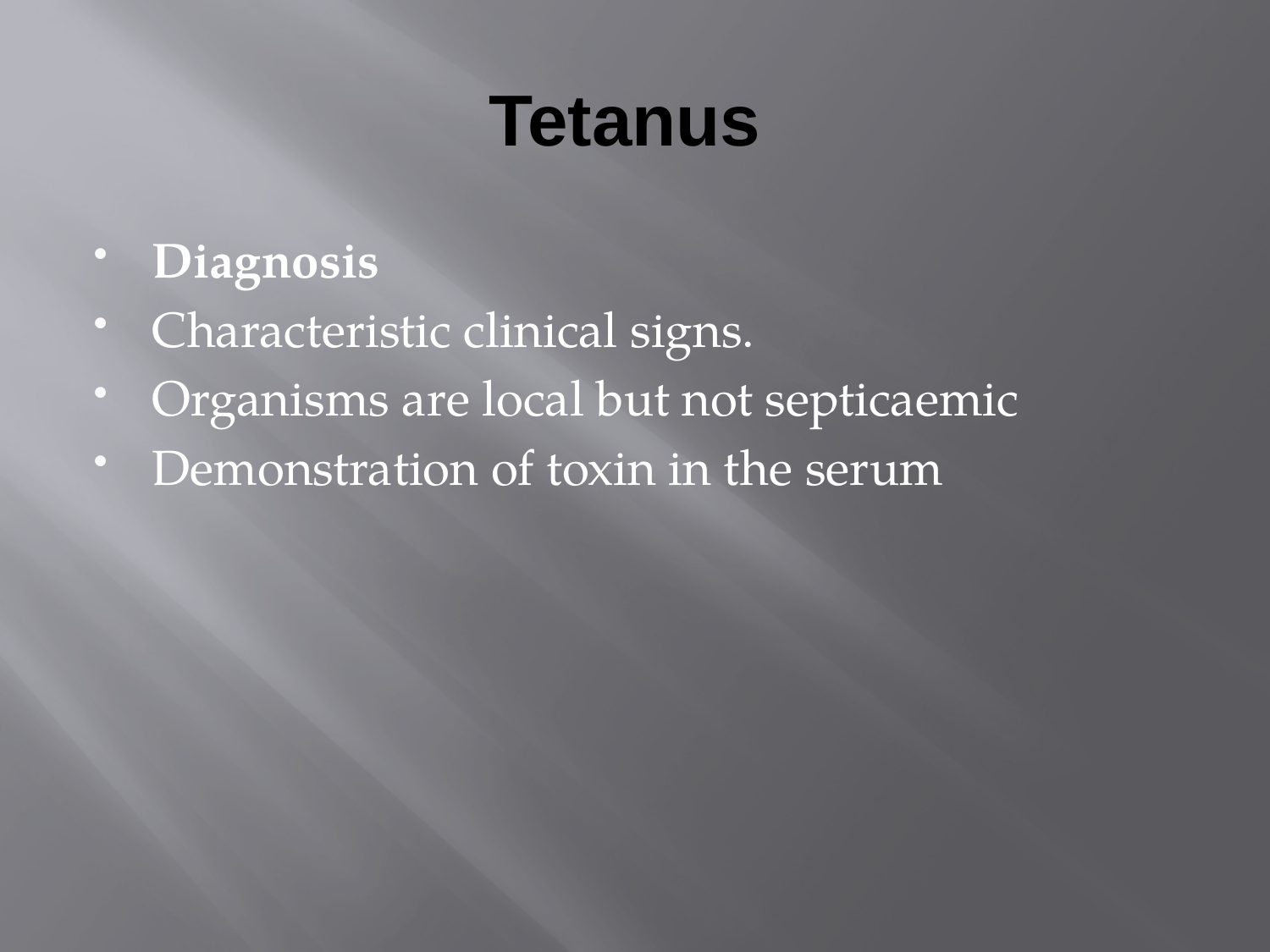

# Tetanus
Diagnosis
Characteristic clinical signs.
Organisms are local but not septicaemic
Demonstration of toxin in the serum